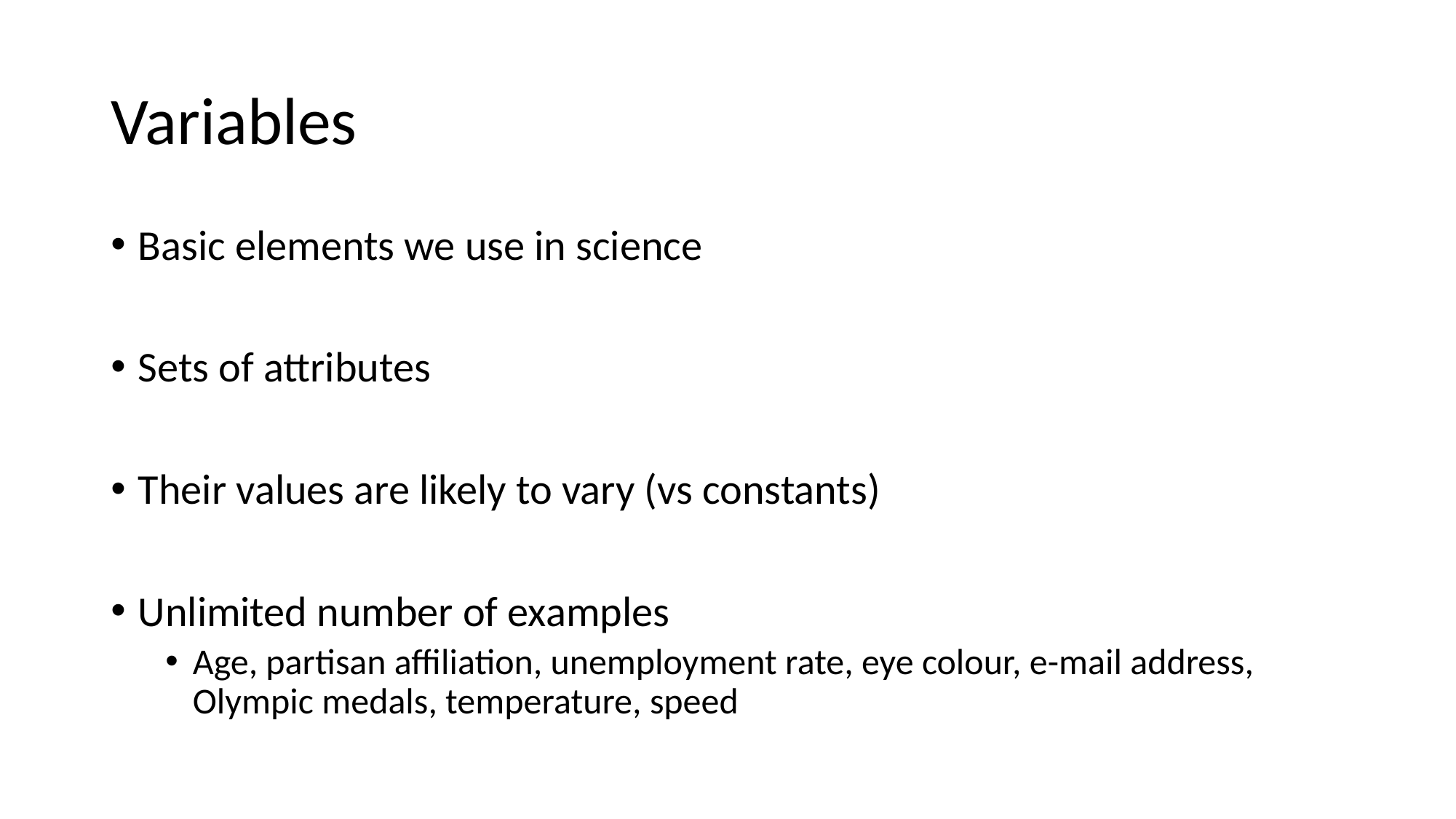

# Variables
Basic elements we use in science

Sets of attributes

Their values are likely to vary (vs constants)

Unlimited number of examples
Age, partisan affiliation, unemployment rate, eye colour, e-mail address, Olympic medals, temperature, speed